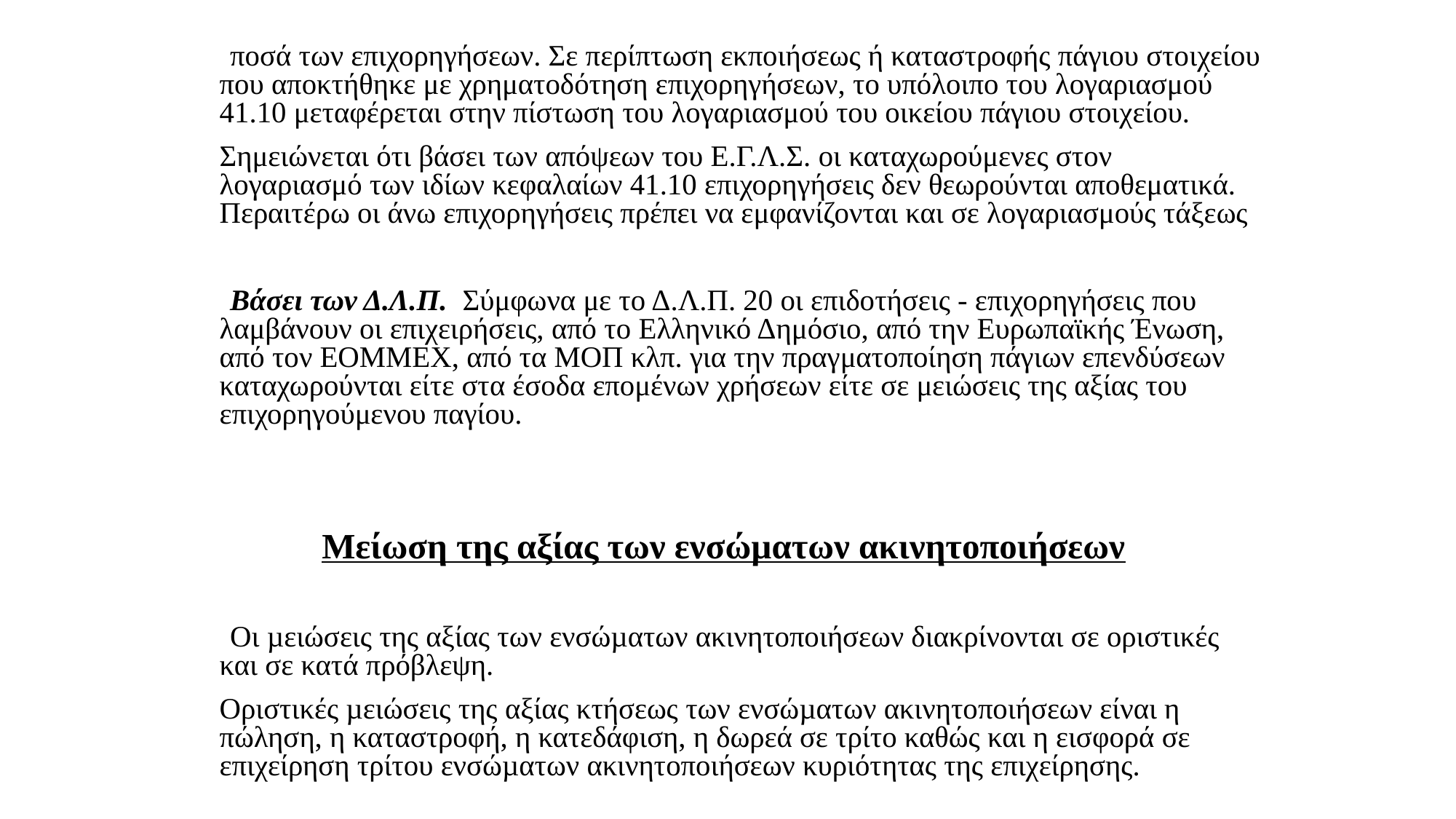

ποσά των επιχορηγήσεων. Σε περίπτωση εκποιήσεως ή καταστροφής πάγιου στοιχείου που αποκτήθηκε με χρηματοδότηση επιχορηγήσεων, το υπόλοιπο του λογαριασμού 41.10 μεταφέρεται στην πίστωση του λογαριασμού του οικείου πάγιου στοιχείου.
	Σημειώνεται ότι βάσει των απόψεων του Ε.Γ.Λ.Σ. οι καταχωρούμενες στον λογαριασμό των ιδίων κεφαλαίων 41.10 επιχορηγήσεις δεν θεωρούνται αποθεματικά. Περαιτέρω οι άνω επιχορηγήσεις πρέπει να εμφανίζονται και σε λογαριασμούς τάξεως

     Βάσει των Δ.Λ.Π.  Σύμφωνα με το Δ.Λ.Π. 20 οι επιδοτήσεις - επιχορηγήσεις που λαμβάνουν οι επιχειρήσεις, από το Ελληνικό Δημόσιο, από την Ευρωπαϊκής Ένωση, από τον ΕΟΜΜΕΧ, από τα ΜΟΠ κλπ. για την πραγματοποίηση πάγιων επενδύσεων καταχωρούνται είτε στα έσοδα επομένων χρήσεων είτε σε μειώσεις της αξίας του επιχορηγούμενου παγίου.

Μείωση της αξίας των ενσώµατων ακινητοποιήσεων

     Οι µειώσεις της αξίας των ενσώµατων ακινητοποιήσεων διακρίνονται σε οριστικές και σε κατά πρόβλεψη.
	Οριστικές µειώσεις της αξίας κτήσεως των ενσώµατων ακινητοποιήσεων είναι η πώληση, η καταστροφή, η κατεδάφιση, η δωρεά σε τρίτο καθώς και η εισφορά σε επιχείρηση τρίτου ενσώµατων ακινητοποιήσεων κυριότητας της επιχείρησης.